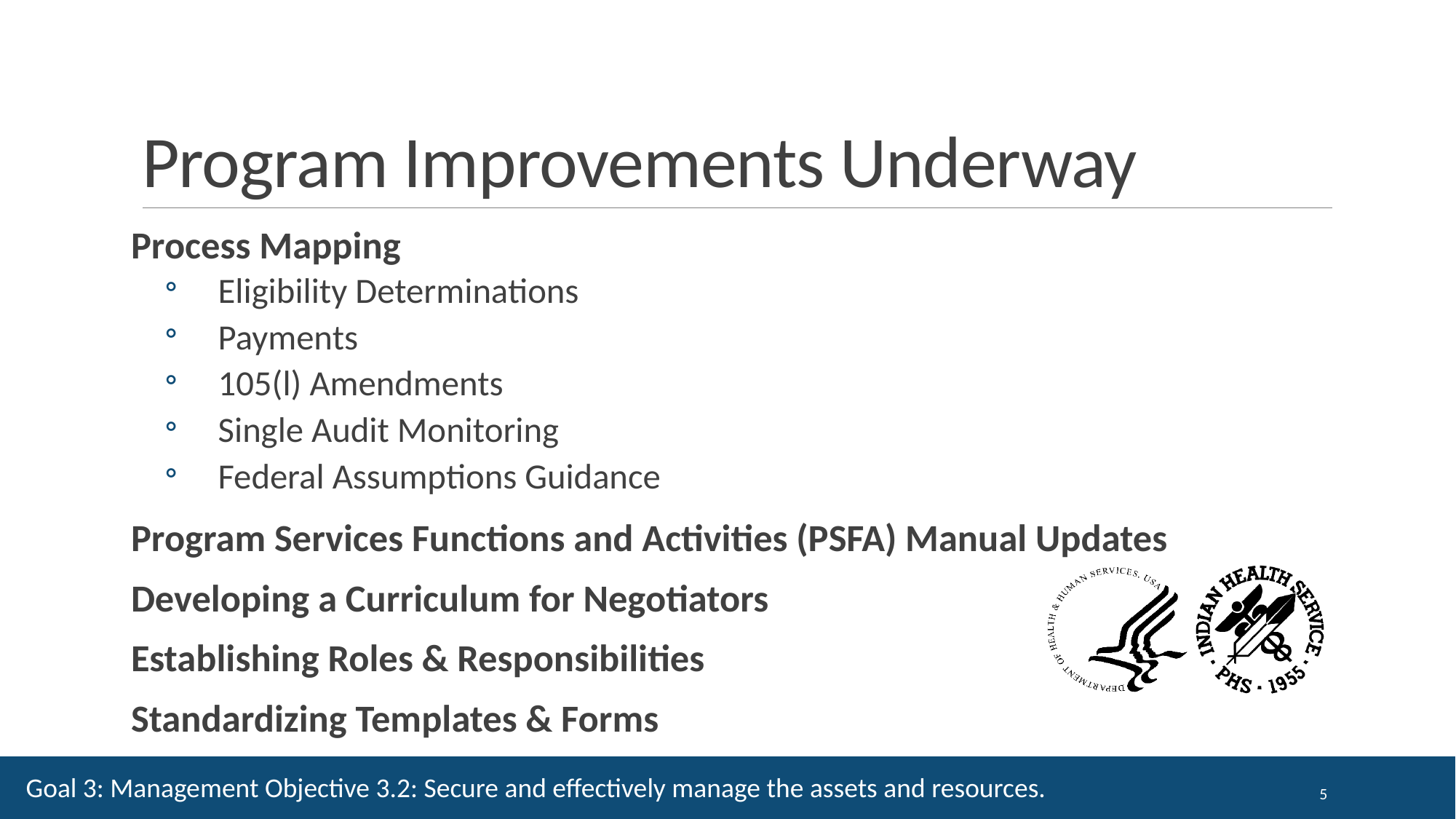

# Program Improvements Underway
Process Mapping
Eligibility Determinations
Payments
105(l) Amendments
Single Audit Monitoring
Federal Assumptions Guidance
Program Services Functions and Activities (PSFA) Manual Updates
Developing a Curriculum for Negotiators
Establishing Roles & Responsibilities
Standardizing Templates & Forms
Goal 3: Management Objective 3.2: Secure and effectively manage the assets and resources.
5